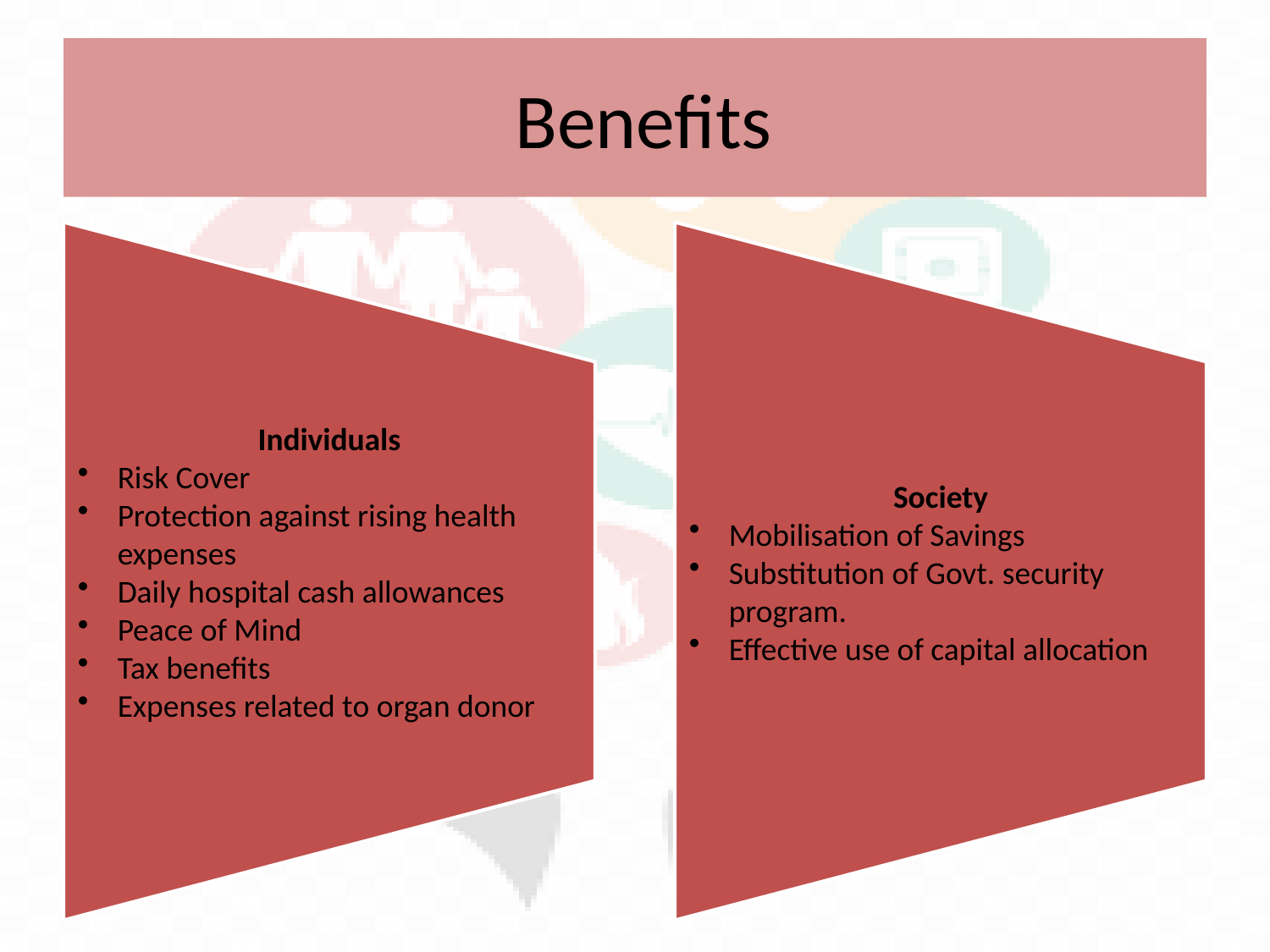

# Benefits
Individuals
Risk Cover
Protection against rising health expenses
Society
Mobilisation of Savings
Substitution of Govt. security program.
Daily hospital cash allowances
Peace of Mind
Tax benefits
Expenses related to organ donor
Effective use of capital allocation